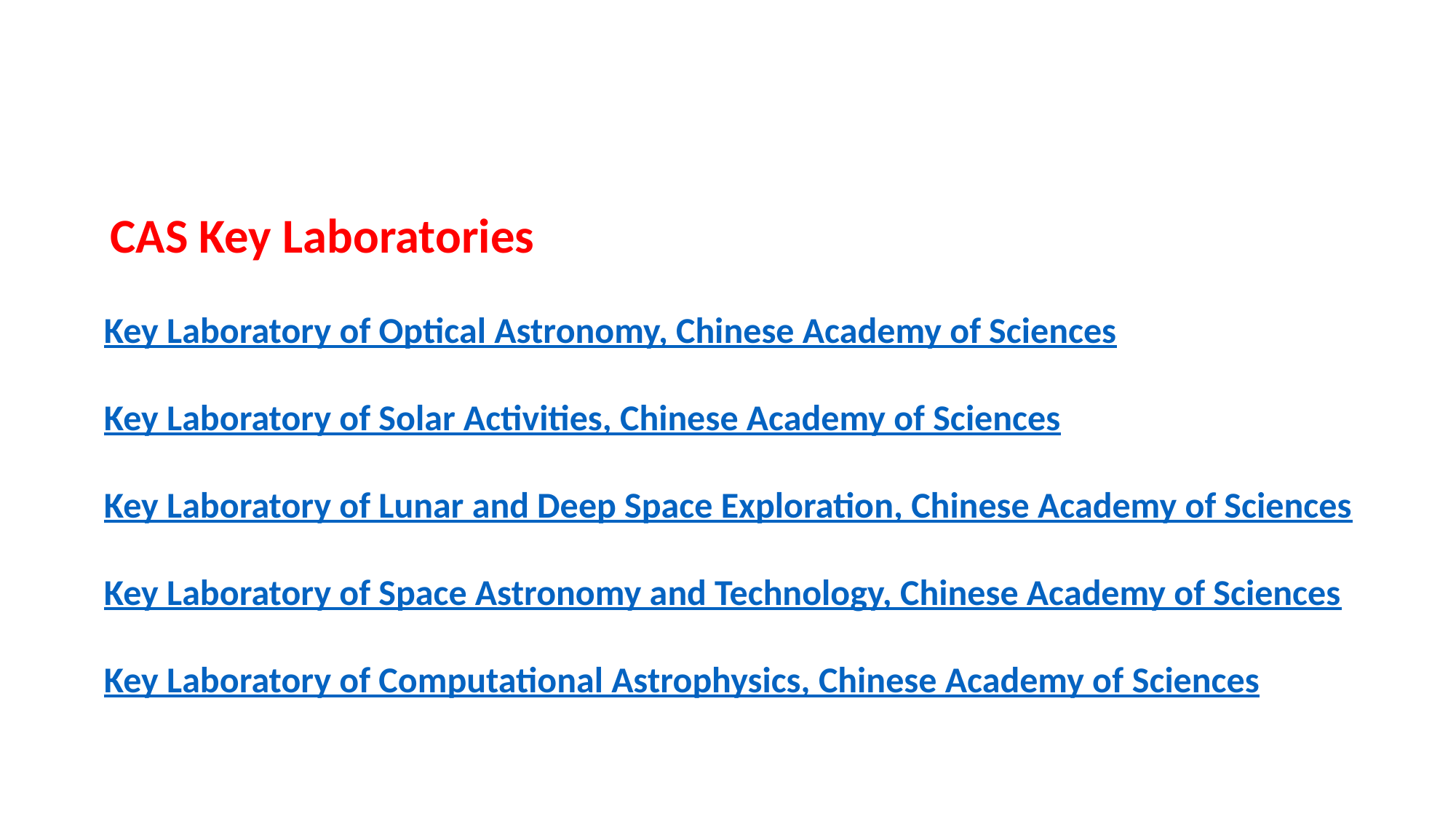

CAS Key Laboratories
Key Laboratory of Optical Astronomy, Chinese Academy of Sciences
Key Laboratory of Solar Activities, Chinese Academy of Sciences
Key Laboratory of Lunar and Deep Space Exploration, Chinese Academy of Sciences
Key Laboratory of Space Astronomy and Technology, Chinese Academy of Sciences
Key Laboratory of Computational Astrophysics, Chinese Academy of Sciences